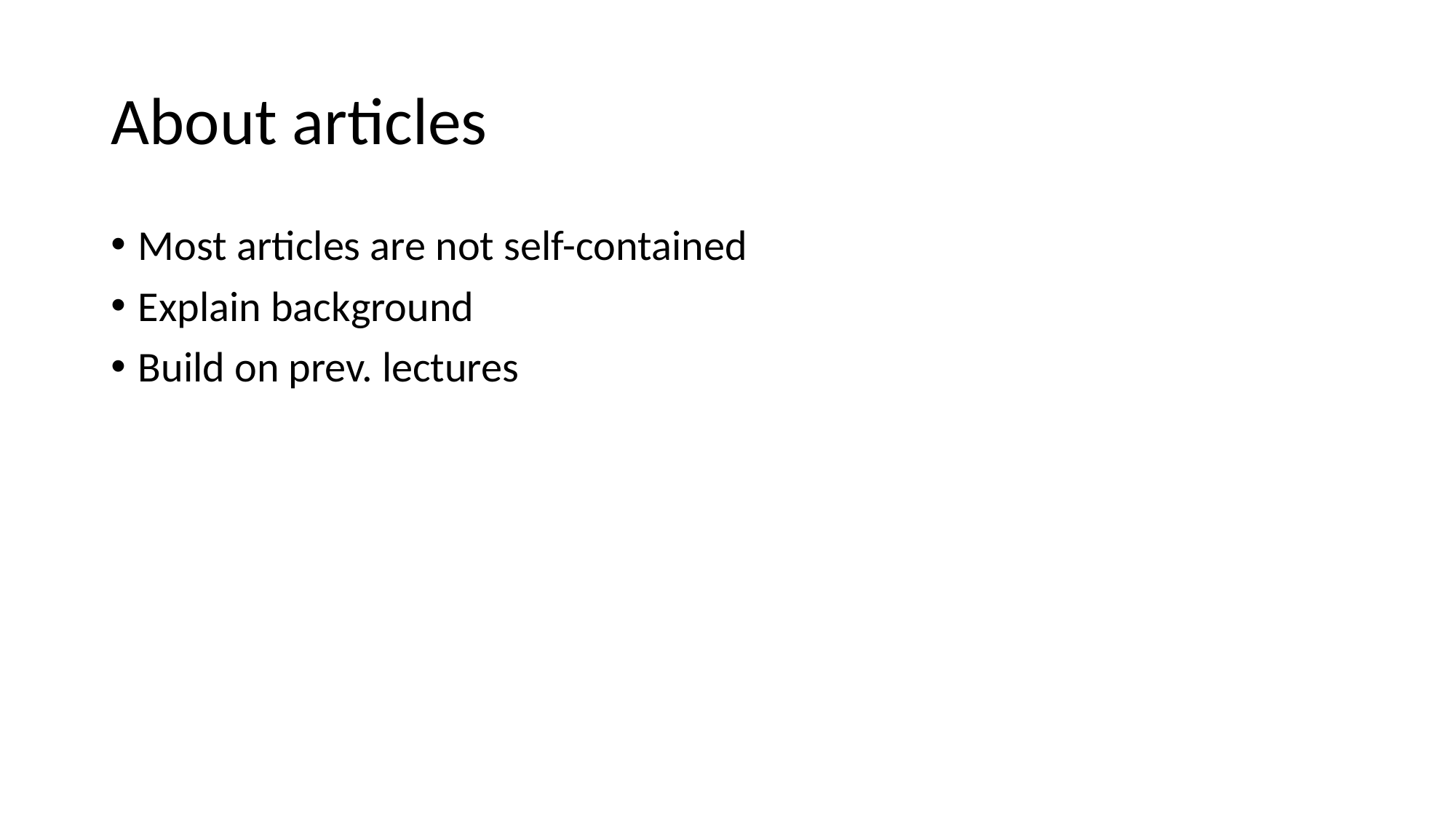

# About articles
Most articles are not self-contained
Explain background
Build on prev. lectures